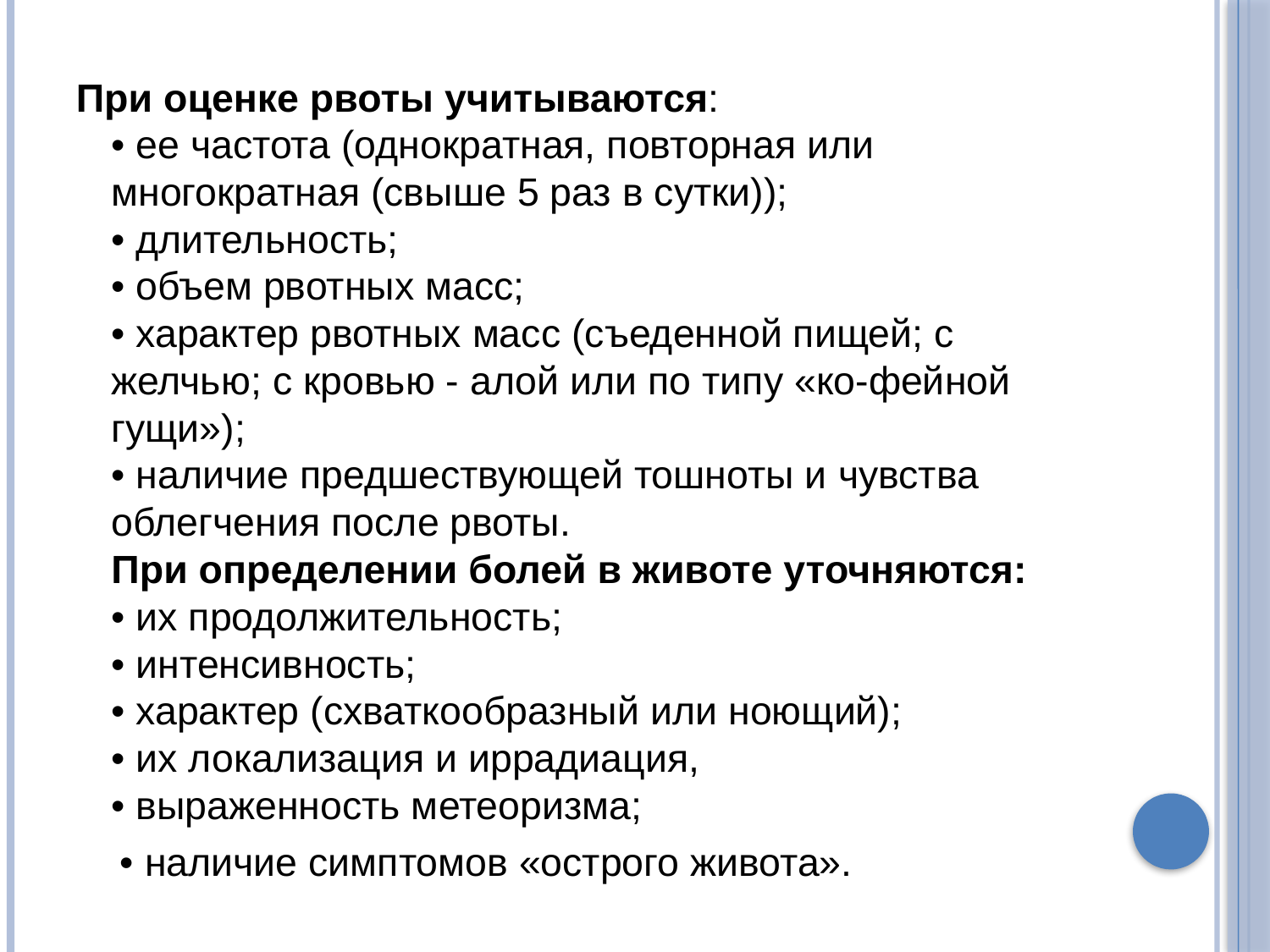

При оценке рвоты учитываются:
• ее частота (однократная, повторная или многократная (свыше 5 раз в сутки));
• длительность;
• объем рвотных масс;
• характер рвотных масс (съеденной пищей; с желчью; с кровью - алой или по типу «ко-фейной гущи»);
• наличие предшествующей тошноты и чувства облегчения после рвоты.
При определении болей в животе уточняются:
• их продолжительность; 
• интенсивность;
• характер (схваткообразный или ноющий);
• их локализация и иррадиация,
• выраженность метеоризма;
    • наличие симптомов «острого живота».